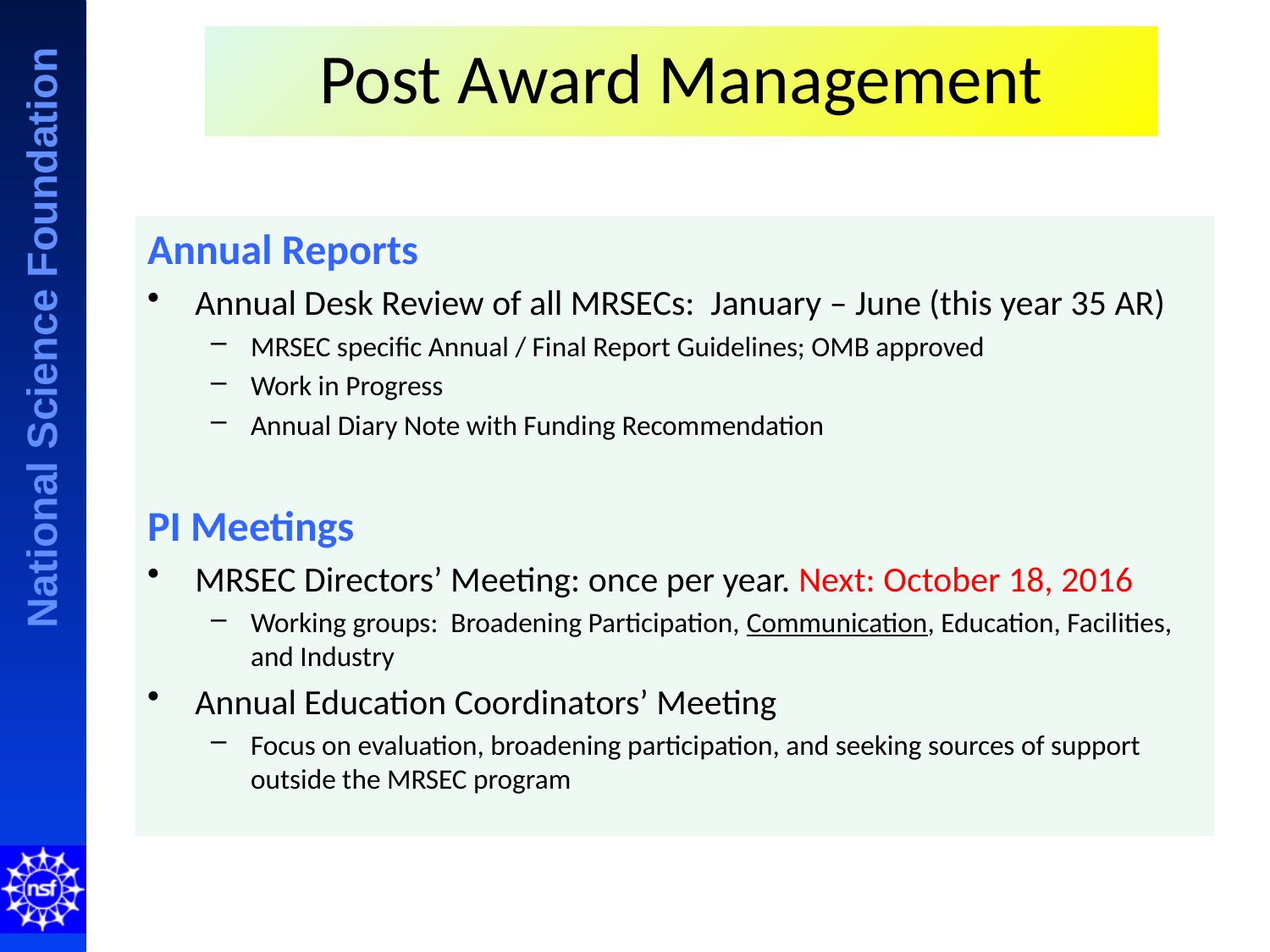

# Post Award Management
Annual Reports
Annual Desk Review of all MRSECs:  January – June (this year 35 AR)
MRSEC specific Annual / Final Report Guidelines; OMB approved
Work in Progress
Annual Diary Note with Funding Recommendation

PI Meetings
MRSEC Directors’ Meeting: once per year. Next: October 18, 2016
Working groups:  Broadening Participation, Communication, Education, Facilities, and Industry
Annual Education Coordinators’ Meeting
Focus on evaluation, broadening participation, and seeking sources of support outside the MRSEC program